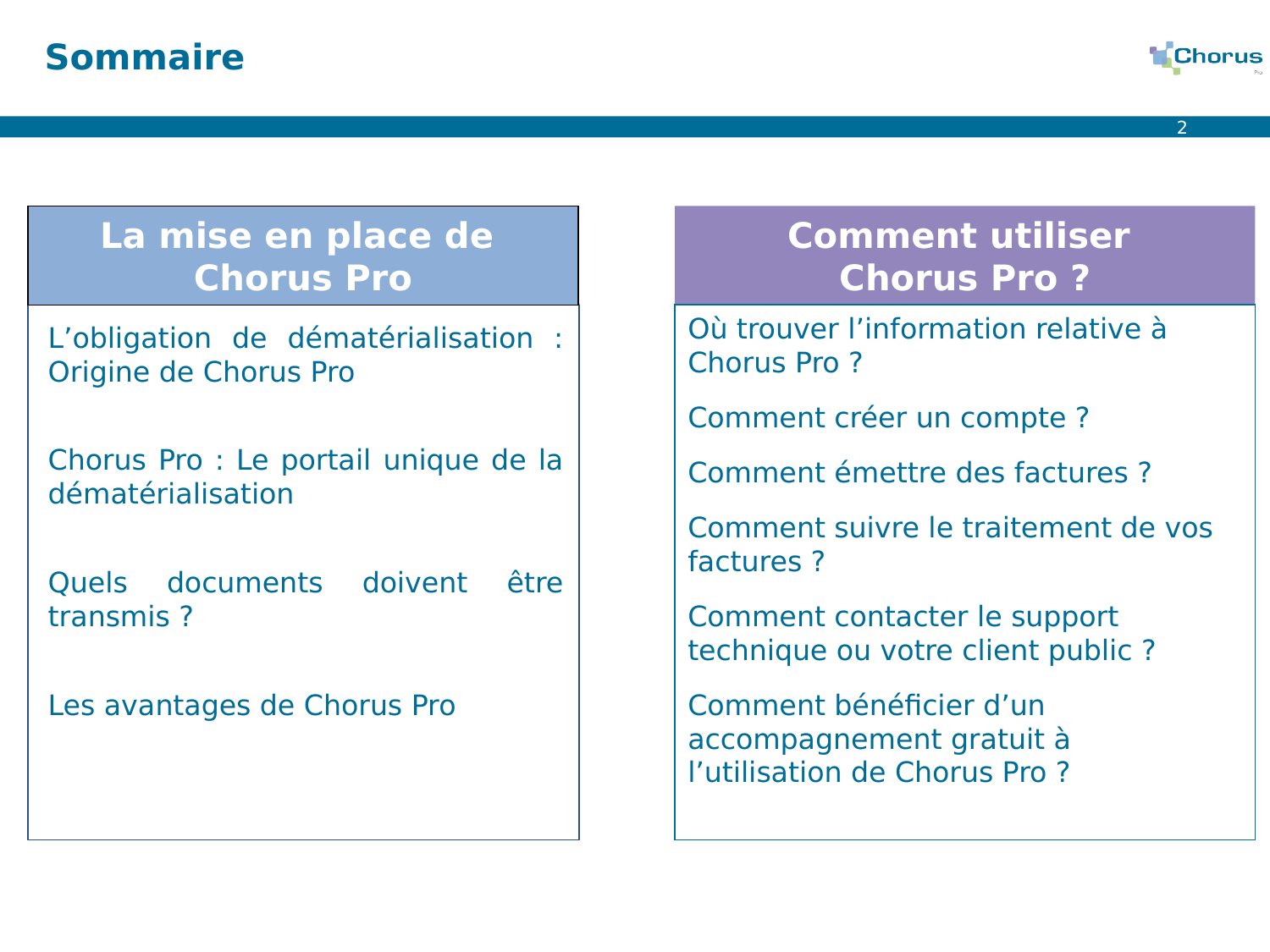

# Sommaire
La mise en place de
Chorus Pro
L’obligation de dématérialisation : Origine de Chorus Pro

Chorus Pro : Le portail unique de la dématérialisation

Quels documents doivent être transmis ?

Les avantages de Chorus Pro

Comment utiliser
Chorus Pro ?
Où trouver l’information relative à  Chorus Pro ?
Comment créer un compte ?
Comment émettre des factures ?
Comment suivre le traitement de vos factures ?
Comment contacter le support technique ou votre client public ?
Comment bénéficier d’un accompagnement gratuit à  l’utilisation de Chorus Pro ?